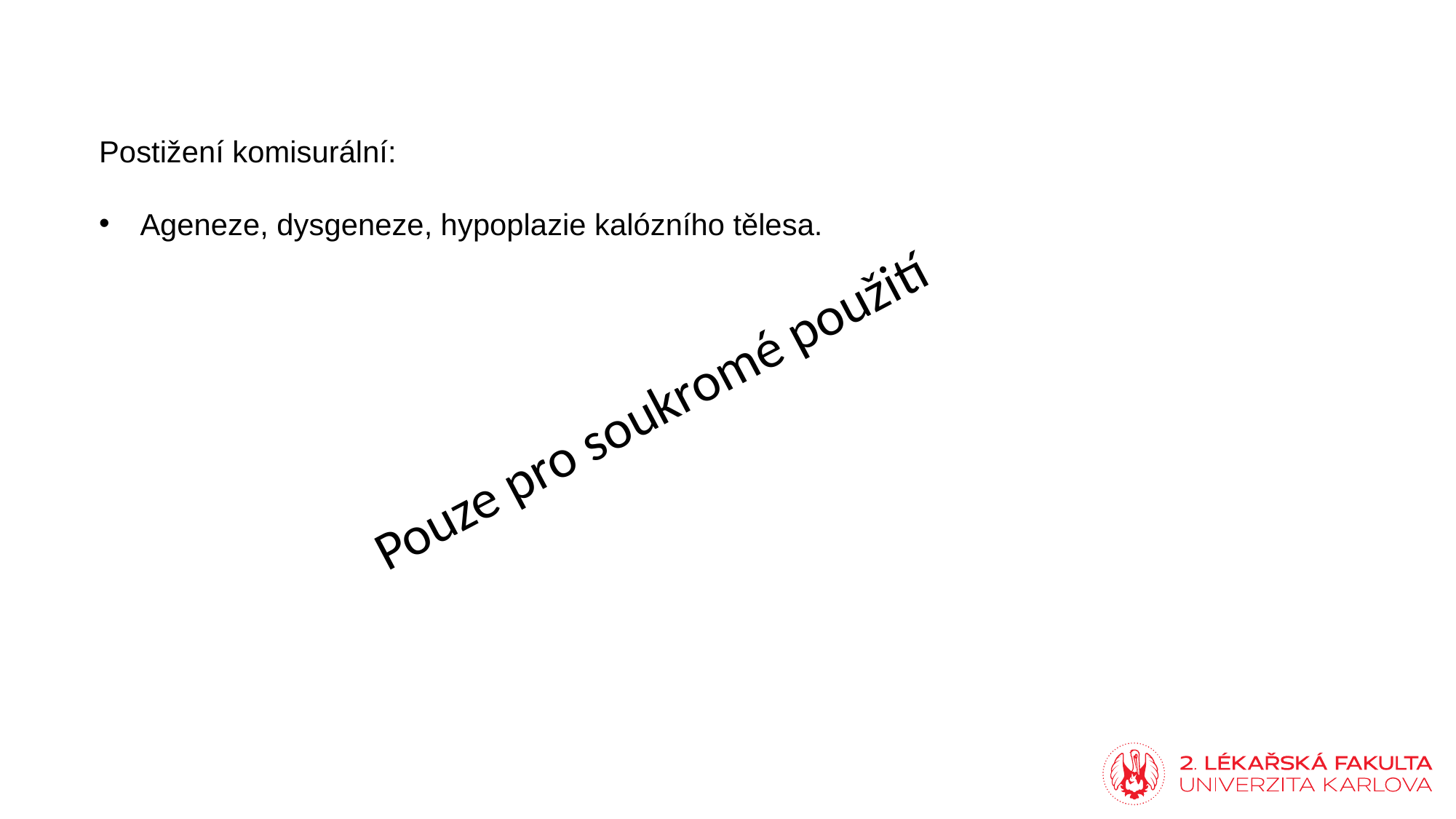

Postižení komisurální:

Ageneze, dysgeneze, hypoplazie kalózního tělesa.